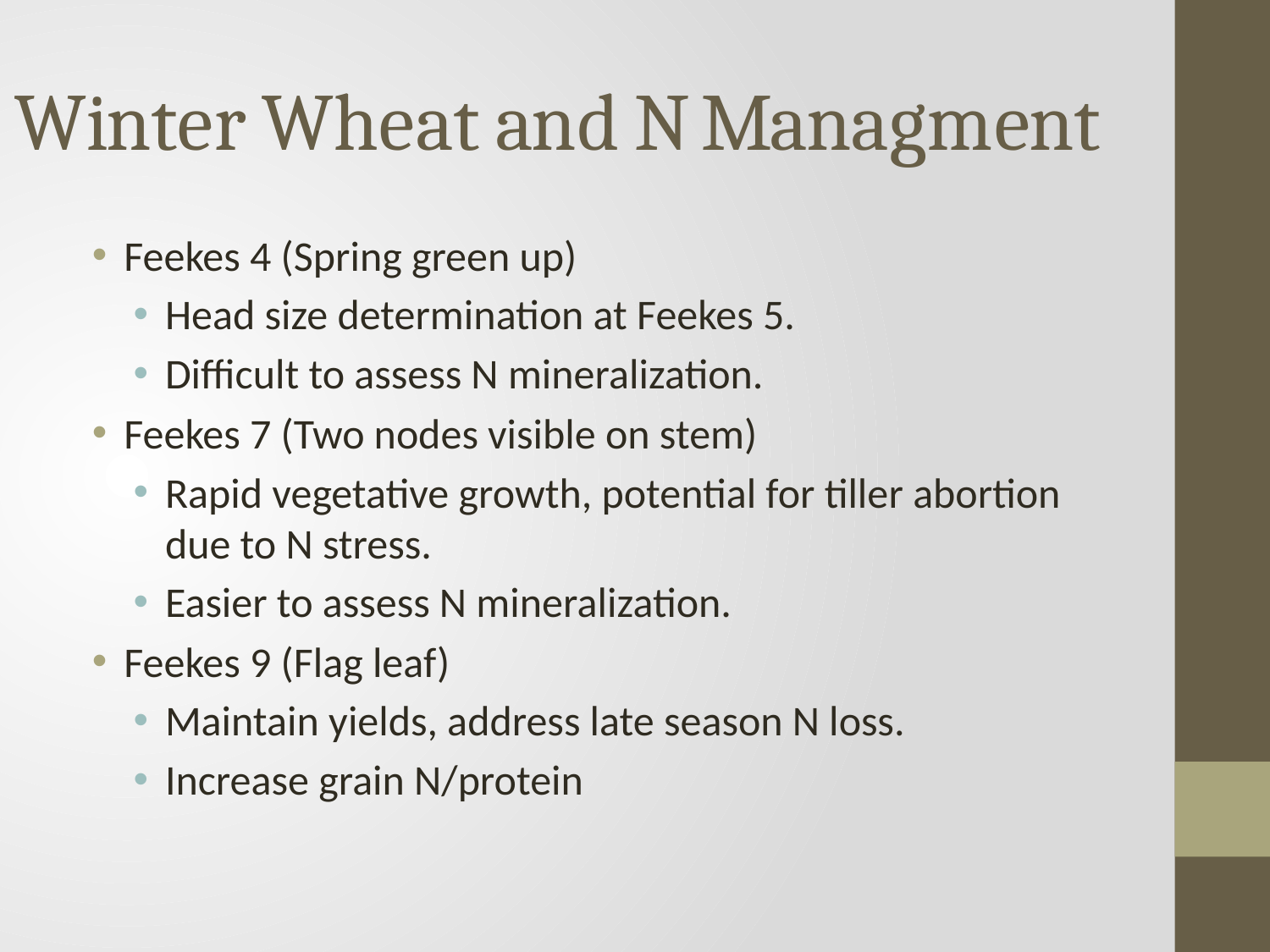

# Winter Wheat and N Managment
Feekes 4 (Spring green up)
Head size determination at Feekes 5.
Difficult to assess N mineralization.
Feekes 7 (Two nodes visible on stem)
Rapid vegetative growth, potential for tiller abortion due to N stress.
Easier to assess N mineralization.
Feekes 9 (Flag leaf)
Maintain yields, address late season N loss.
Increase grain N/protein